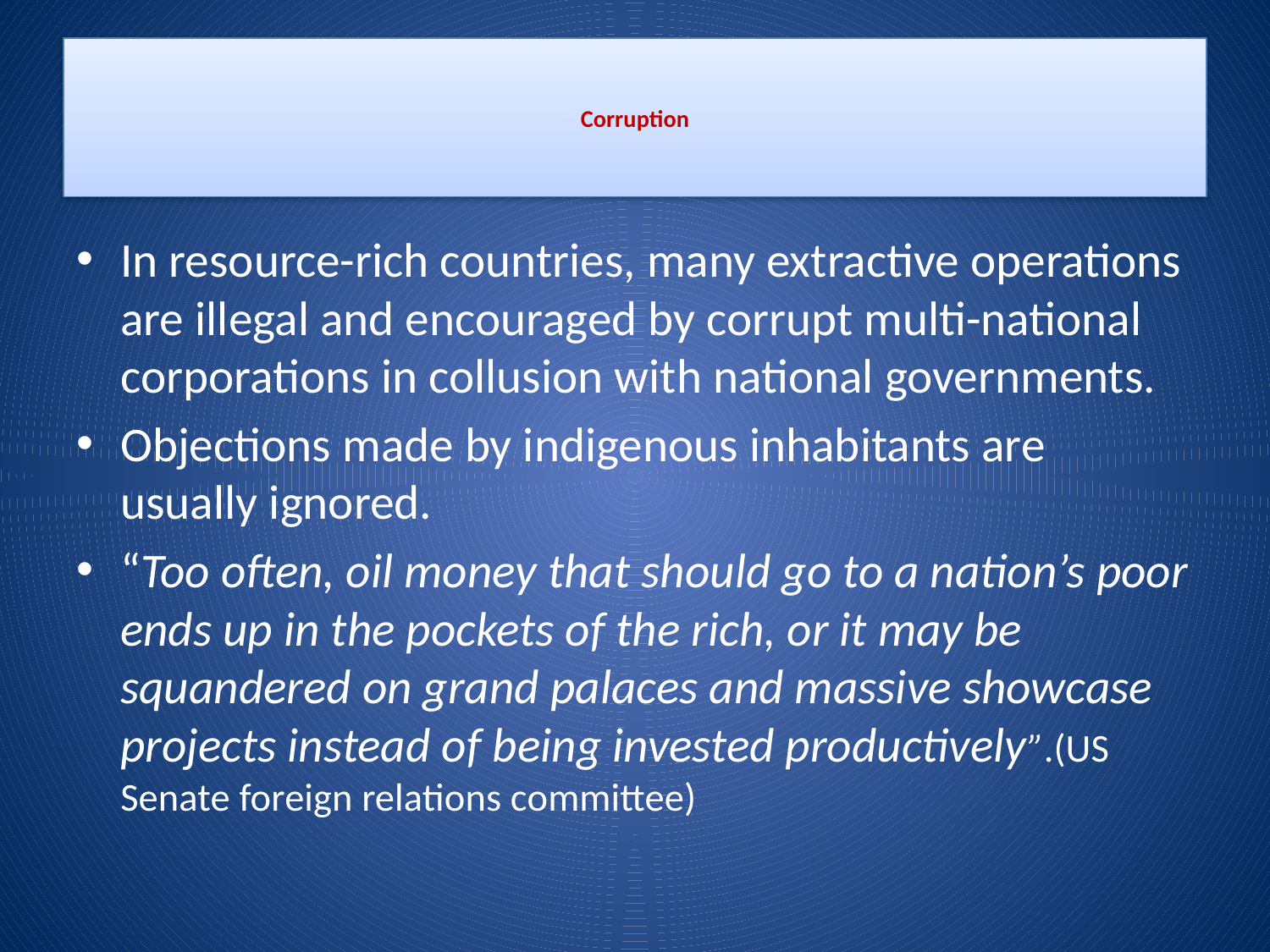

# Corruption
In resource-rich countries, many extractive operations are illegal and encouraged by corrupt multi-national corporations in collusion with national governments.
Objections made by indigenous inhabitants are usually ignored.
“Too often, oil money that should go to a nation’s poor ends up in the pockets of the rich, or it may be squandered on grand palaces and massive showcase projects instead of being invested productively”.(US Senate foreign relations committee)